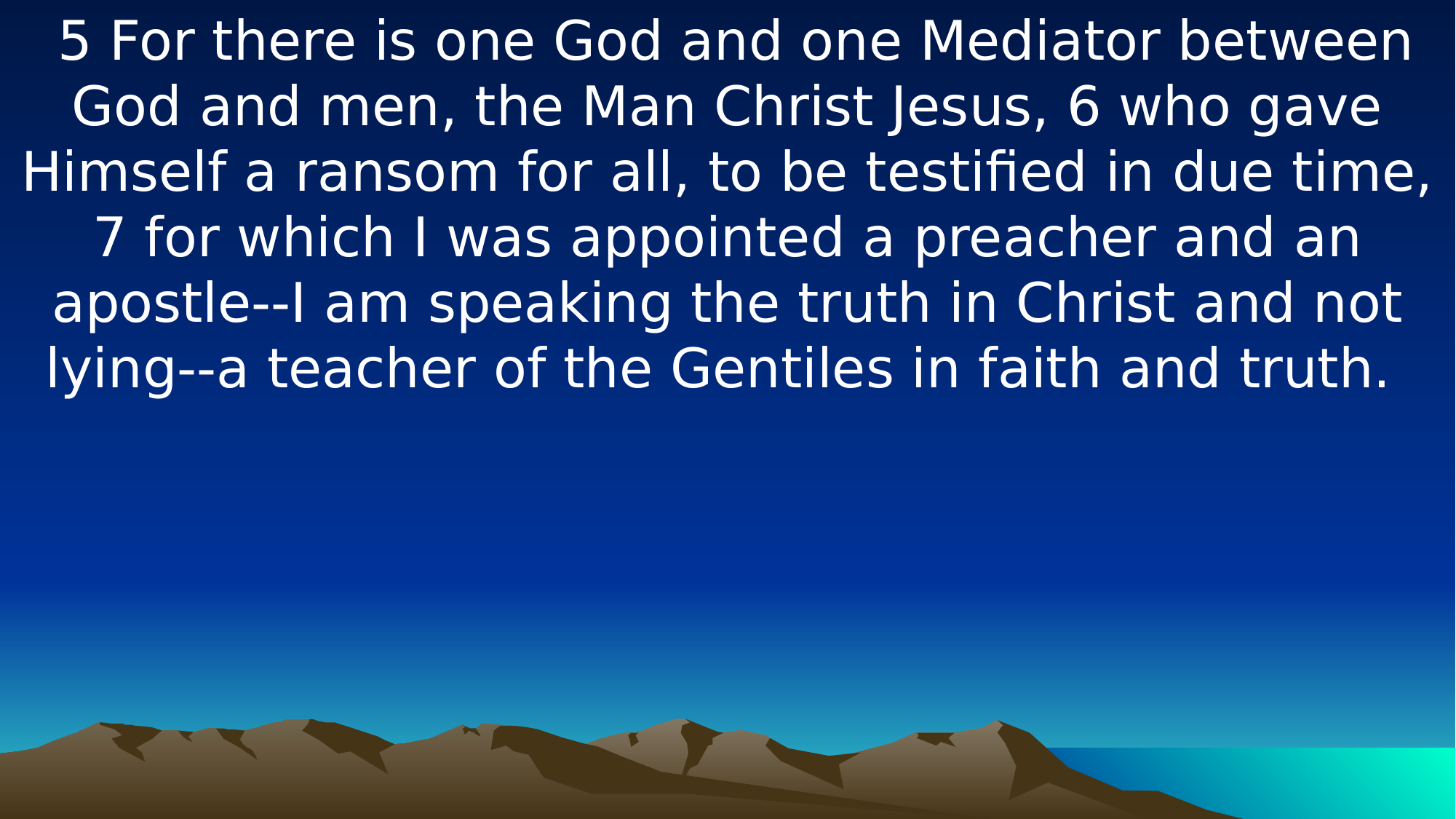

5 For there is one God and one Mediator between God and men, the Man Christ Jesus, 6 who gave Himself a ransom for all, to be testified in due time, 7 for which I was appointed a preacher and an apostle--I am speaking the truth in Christ and not lying--a teacher of the Gentiles in faith and truth.